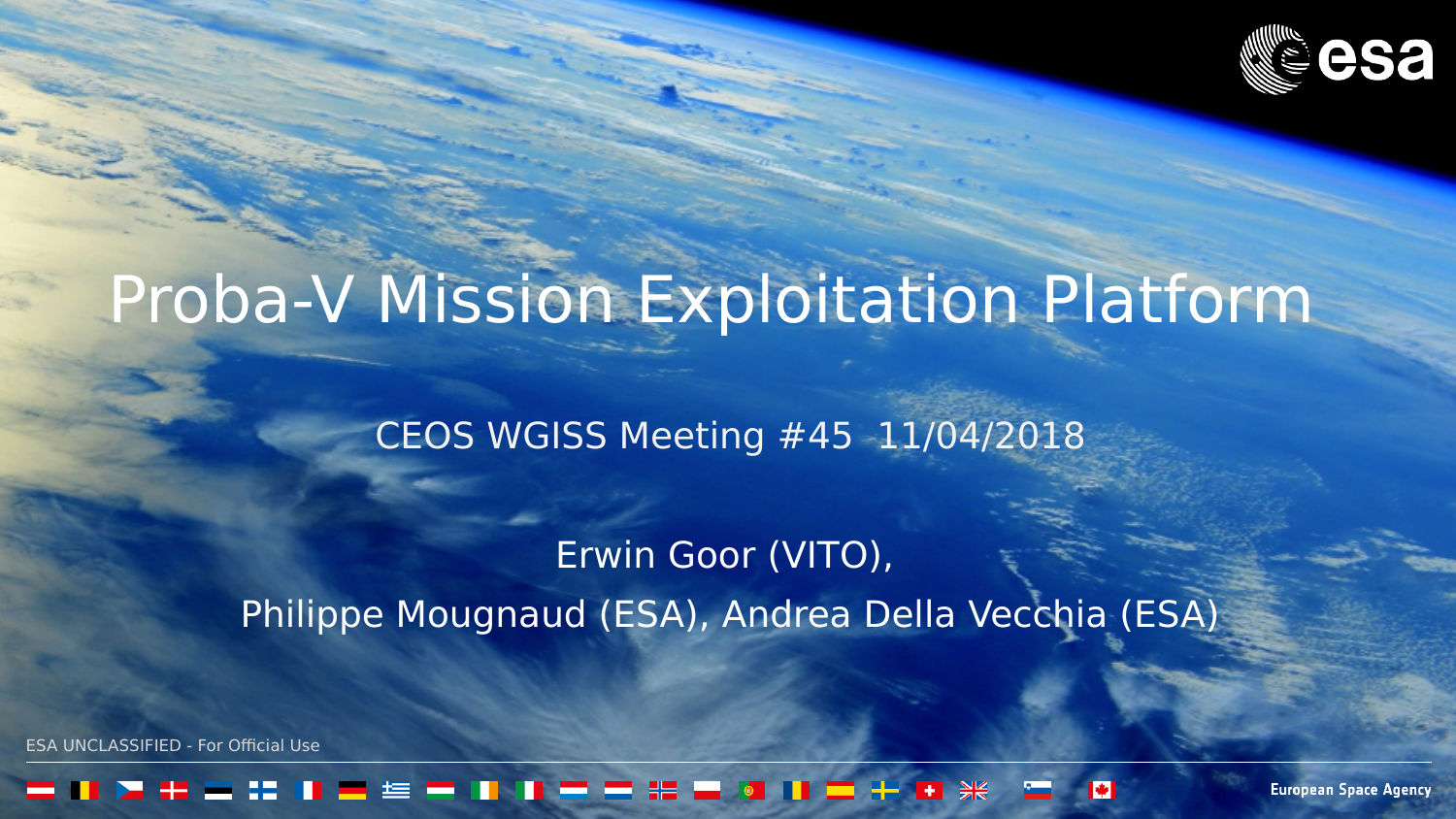

# Proba-V Mission Exploitation Platform

CEOS WGISS Meeting #45  11/04/2018

Erwin Goor (VITO),
Philippe Mougnaud (ESA), Andrea Della Vecchia (ESA)